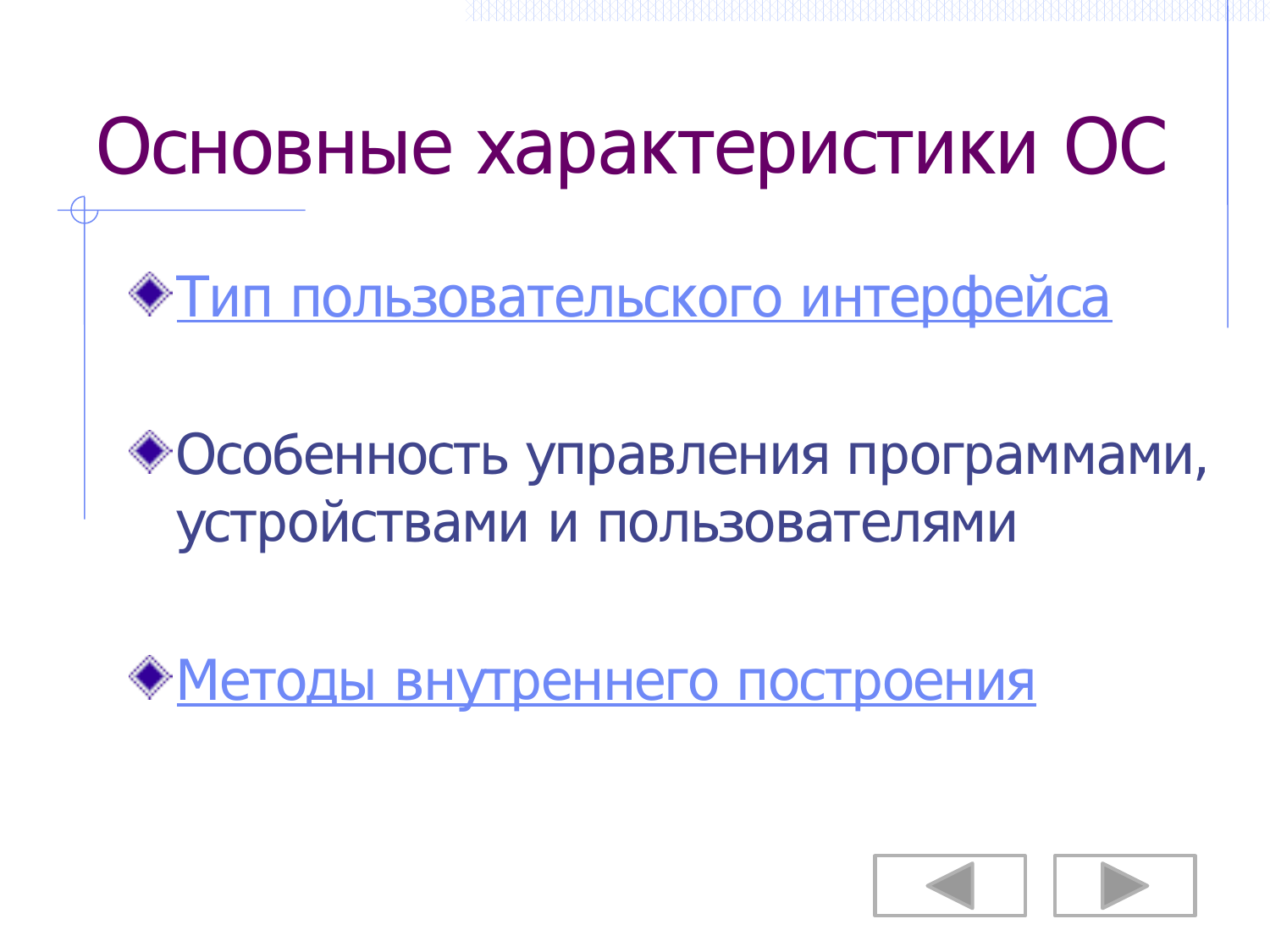

# Основные характеристики ОС
Тип пользовательского интерфейса

Особенность управления программами, устройствами и пользователями

Методы внутреннего построения